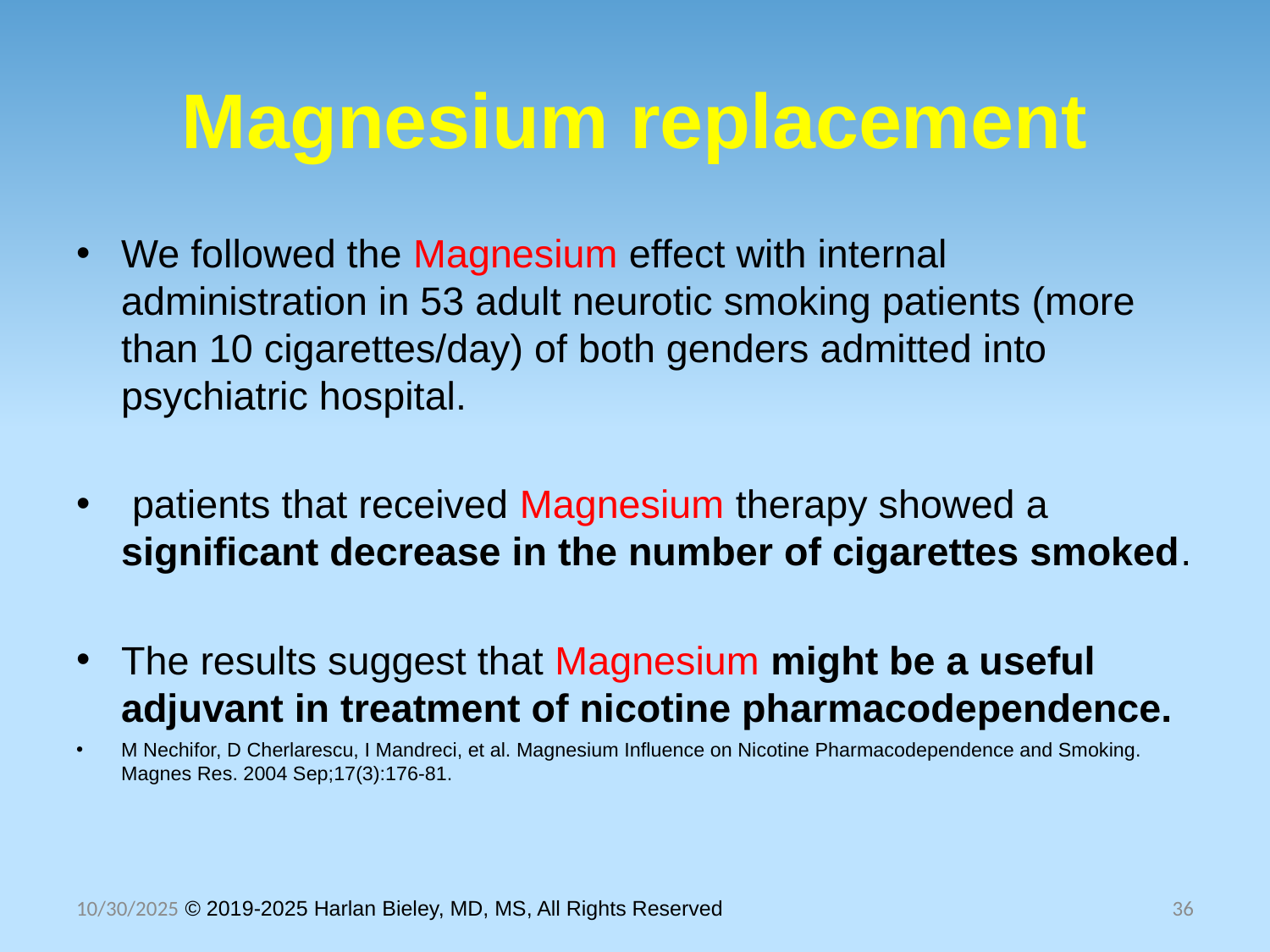

# Magnesium replacement
We followed the Magnesium effect with internal administration in 53 adult neurotic smoking patients (more than 10 cigarettes/day) of both genders admitted into psychiatric hospital.

 patients that received Magnesium therapy showed a significant decrease in the number of cigarettes smoked.

The results suggest that Magnesium might be a useful adjuvant in treatment of nicotine pharmacodependence.
M Nechifor, D Cherlarescu, I Mandreci, et al. Magnesium Influence on Nicotine Pharmacodependence and Smoking. Magnes Res. 2004 Sep;17(3):176-81.

10/30/2025 © 2019-2025 Harlan Bieley, MD, MS, All Rights Reserved
36